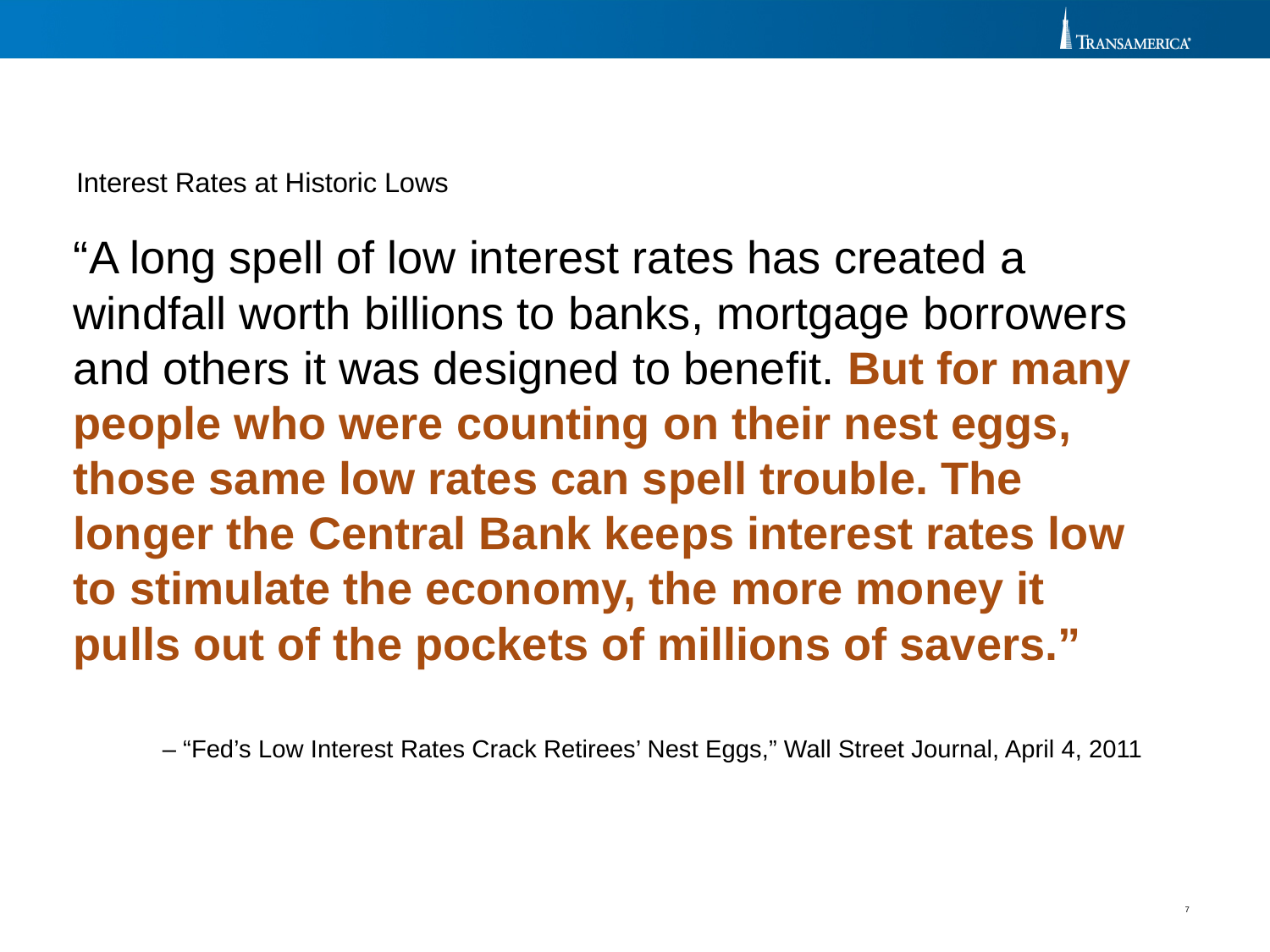

Interest Rates at Historic Lows

	“A long spell of low interest rates has created a windfall worth billions to banks, mortgage borrowers and others it was designed to benefit. But for many people who were counting on their nest eggs, those same low rates can spell trouble. The longer the Central Bank keeps interest rates low to stimulate the economy, the more money it pulls out of the pockets of millions of savers.”
– “Fed’s Low Interest Rates Crack Retirees’ Nest Eggs,” Wall Street Journal, April 4, 2011